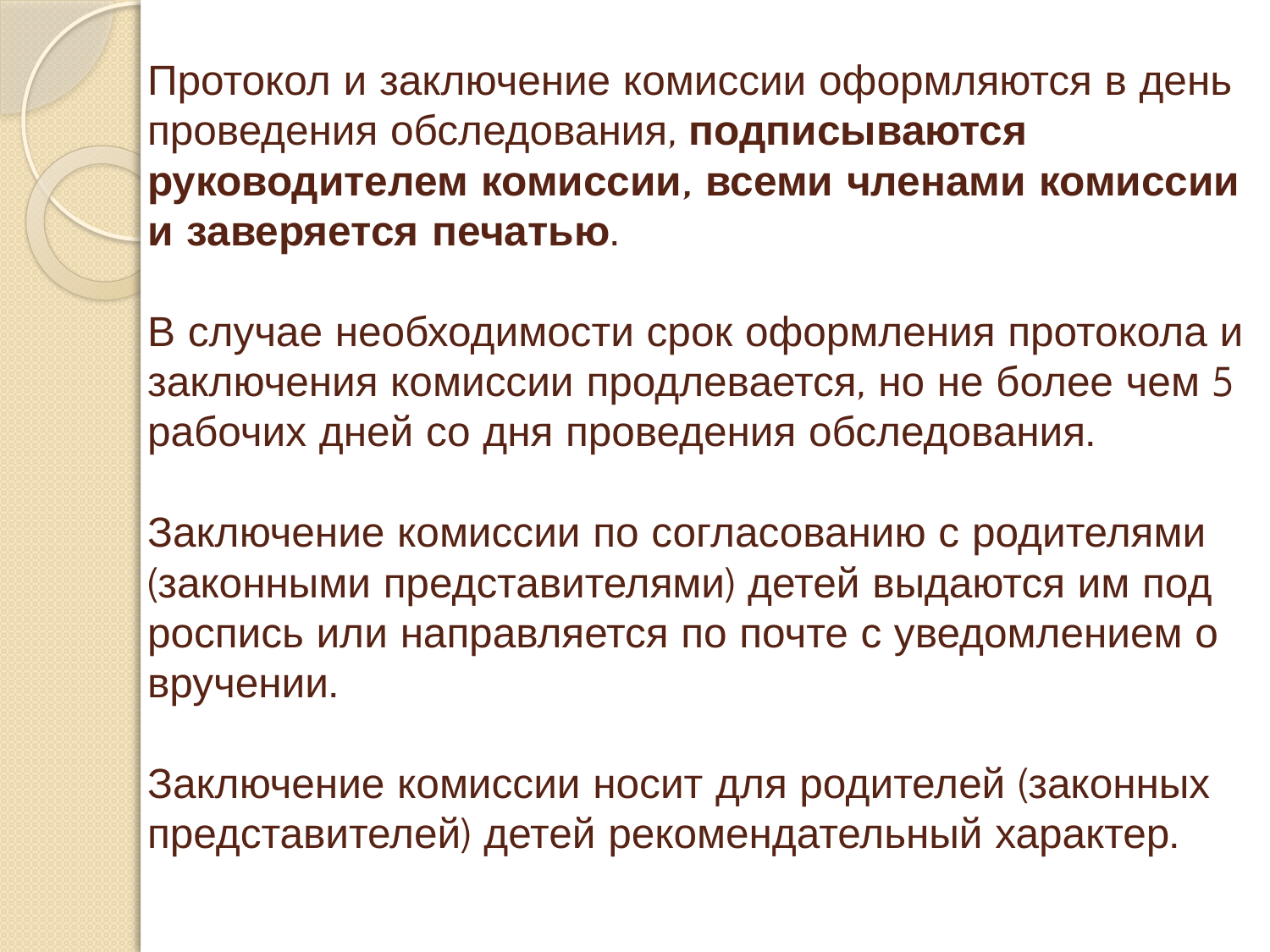

# Протокол и заключение комиссии оформляются в день проведения обследования, подписываются руководителем комиссии, всеми членами комиссии и заверяется печатью. В случае необходимости срок оформления протокола и заключения комиссии продлевается, но не более чем 5 рабочих дней со дня проведения обследования. Заключение комиссии по согласованию с родителями (законными представителями) детей выдаются им под роспись или направляется по почте с уведомлением о вручении. Заключение комиссии носит для родителей (законных представителей) детей рекомендательный характер.